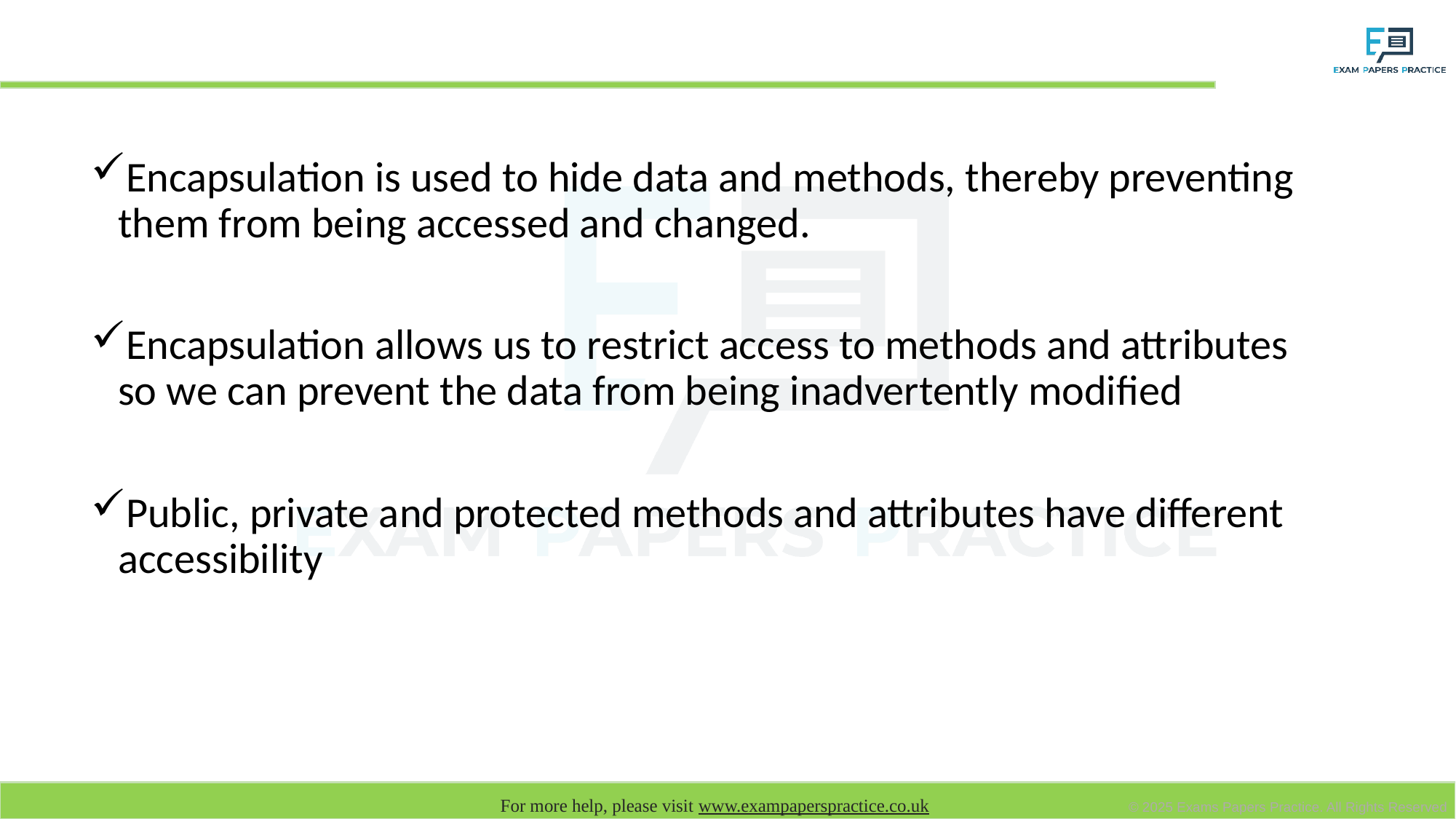

# Encapsulation
Encapsulation is used to hide data and methods, thereby preventing them from being accessed and changed.

Encapsulation allows us to restrict access to methods and attributes so we can prevent the data from being inadvertently modified

Public, private and protected methods and attributes have different accessibility